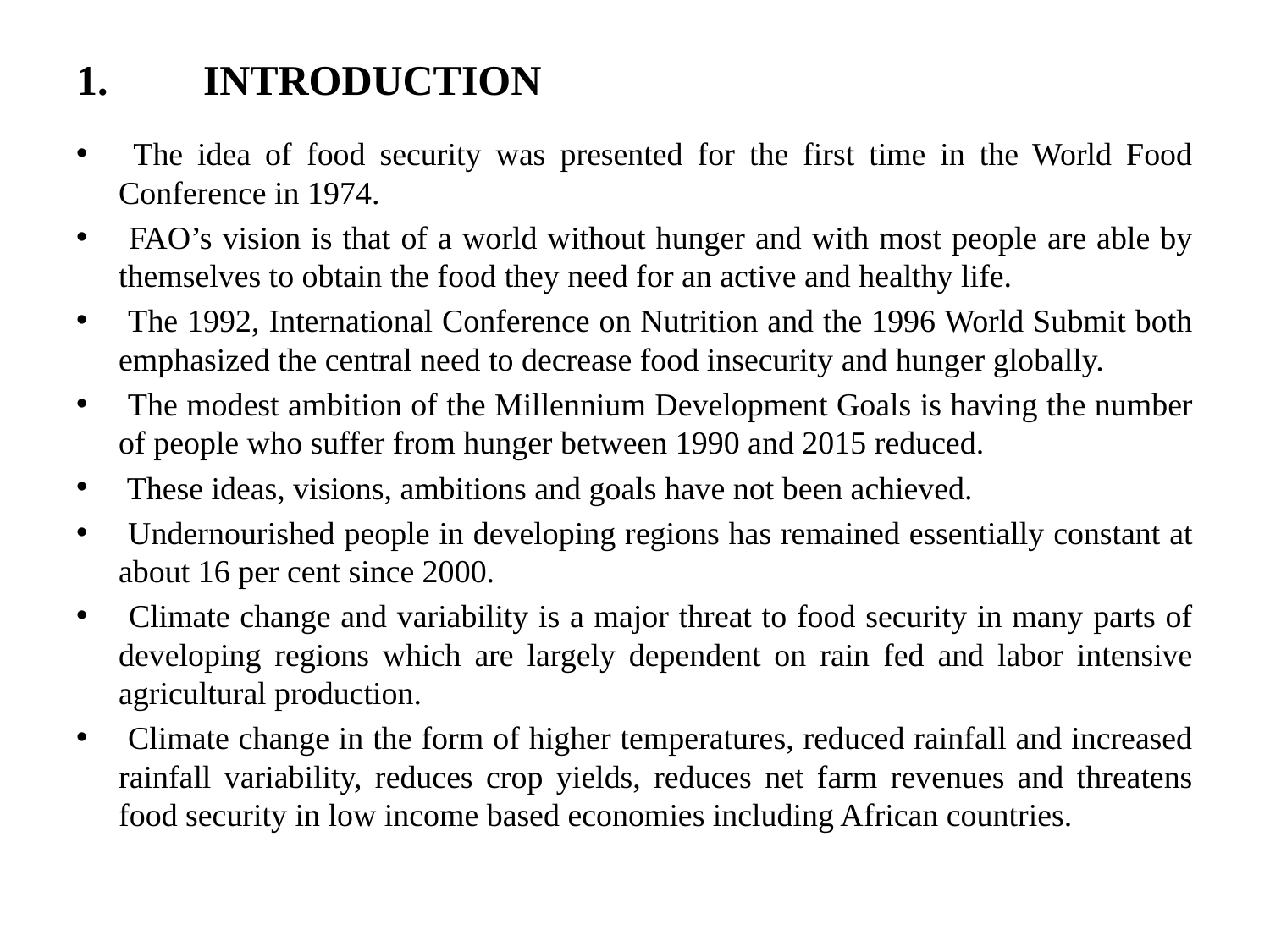

# 1.	INTRODUCTION
 The idea of food security was presented for the first time in the World Food Conference in 1974.
 FAO’s vision is that of a world without hunger and with most people are able by themselves to obtain the food they need for an active and healthy life.
 The 1992, International Conference on Nutrition and the 1996 World Submit both emphasized the central need to decrease food insecurity and hunger globally.
 The modest ambition of the Millennium Development Goals is having the number of people who suffer from hunger between 1990 and 2015 reduced.
 These ideas, visions, ambitions and goals have not been achieved.
 Undernourished people in developing regions has remained essentially constant at about 16 per cent since 2000.
 Climate change and variability is a major threat to food security in many parts of developing regions which are largely dependent on rain fed and labor intensive agricultural production.
 Climate change in the form of higher temperatures, reduced rainfall and increased rainfall variability, reduces crop yields, reduces net farm revenues and threatens food security in low income based economies including African countries.